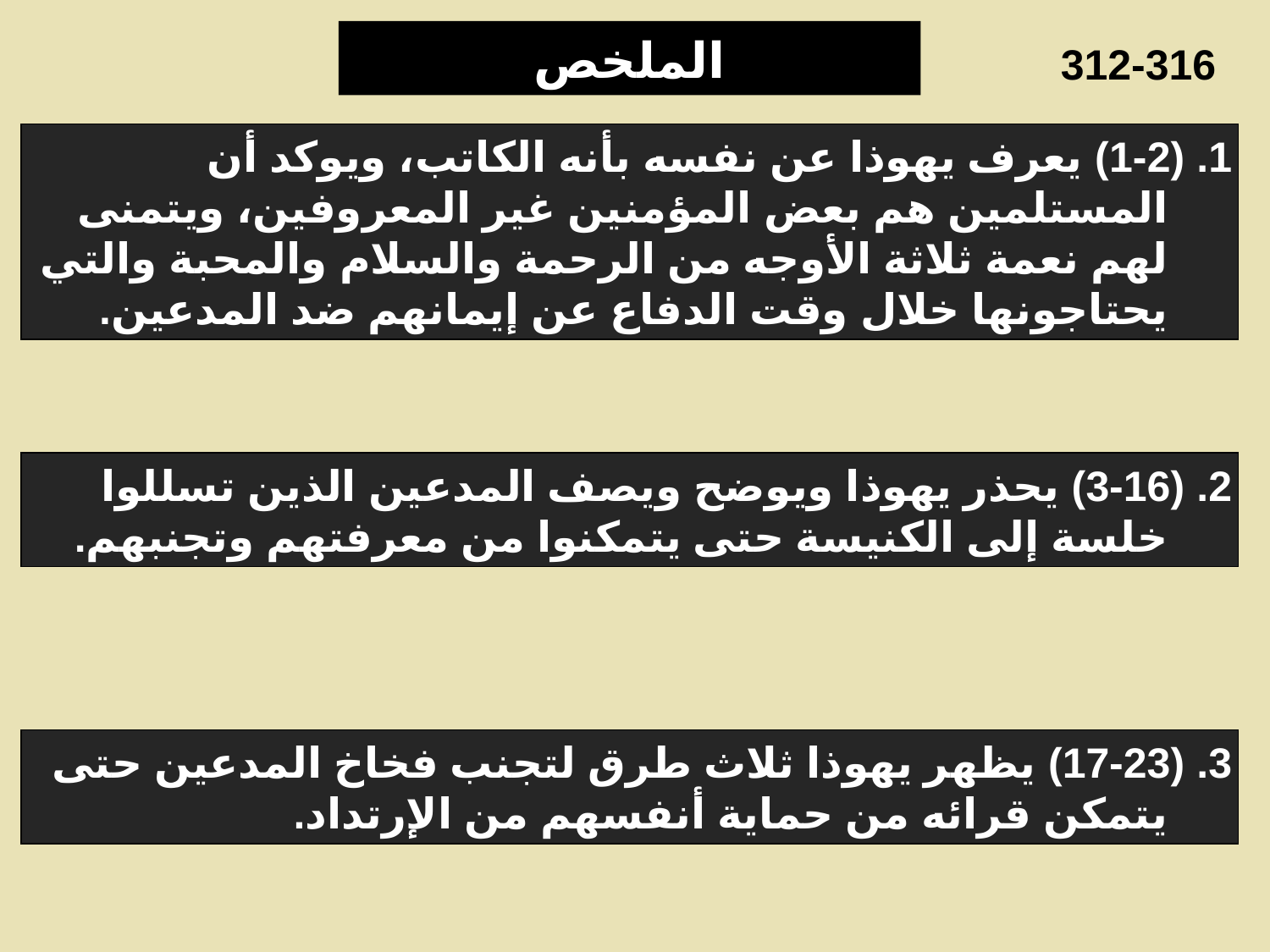

الملخص
312-316
1. (1-2) يعرف يهوذا عن نفسه بأنه الكاتب، ويوكد أن المستلمين هم بعض المؤمنين غير المعروفين، ويتمنى لهم نعمة ثلاثة الأوجه من الرحمة والسلام والمحبة والتي يحتاجونها خلال وقت الدفاع عن إيمانهم ضد المدعين.
2. (3-16) يحذر يهوذا ويوضح ويصف المدعين الذين تسللوا خلسة إلى الكنيسة حتى يتمكنوا من معرفتهم وتجنبهم.
3. (17-23) يظهر يهوذا ثلاث طرق لتجنب فخاخ المدعين حتى يتمكن قرائه من حماية أنفسهم من الإرتداد.